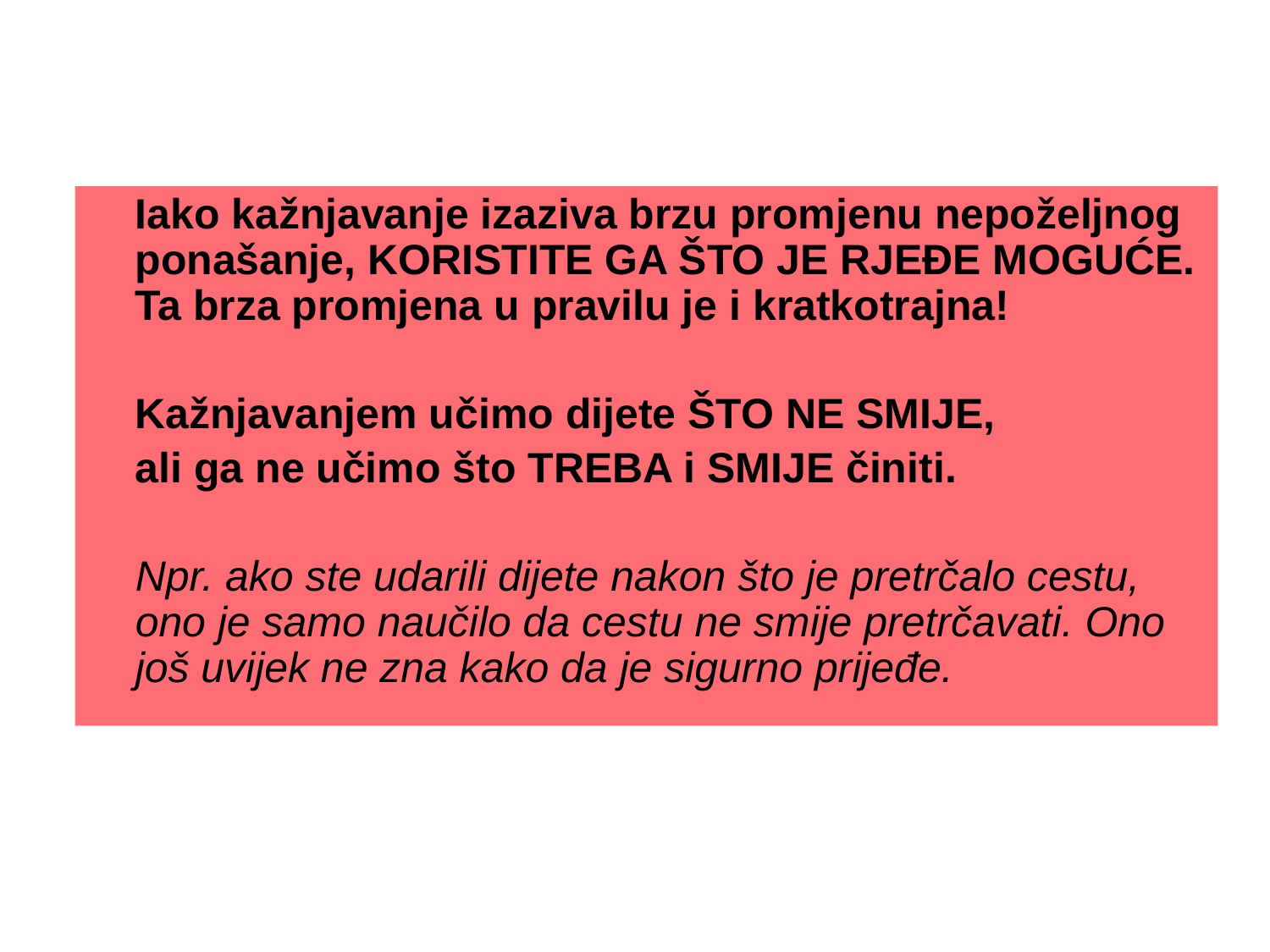

Iako kažnjavanje izaziva brzu promjenu nepoželjnog ponašanje, KORISTITE GA ŠTO JE RJEĐE MOGUĆE. Ta brza promjena u pravilu je i kratkotrajna!

	Kažnjavanjem učimo dijete ŠTO NE SMIJE,
	ali ga ne učimo što TREBA i SMIJE činiti.

	Npr. ako ste udarili dijete nakon što je pretrčalo cestu, ono je samo naučilo da cestu ne smije pretrčavati. Ono još uvijek ne zna kako da je sigurno prijeđe.